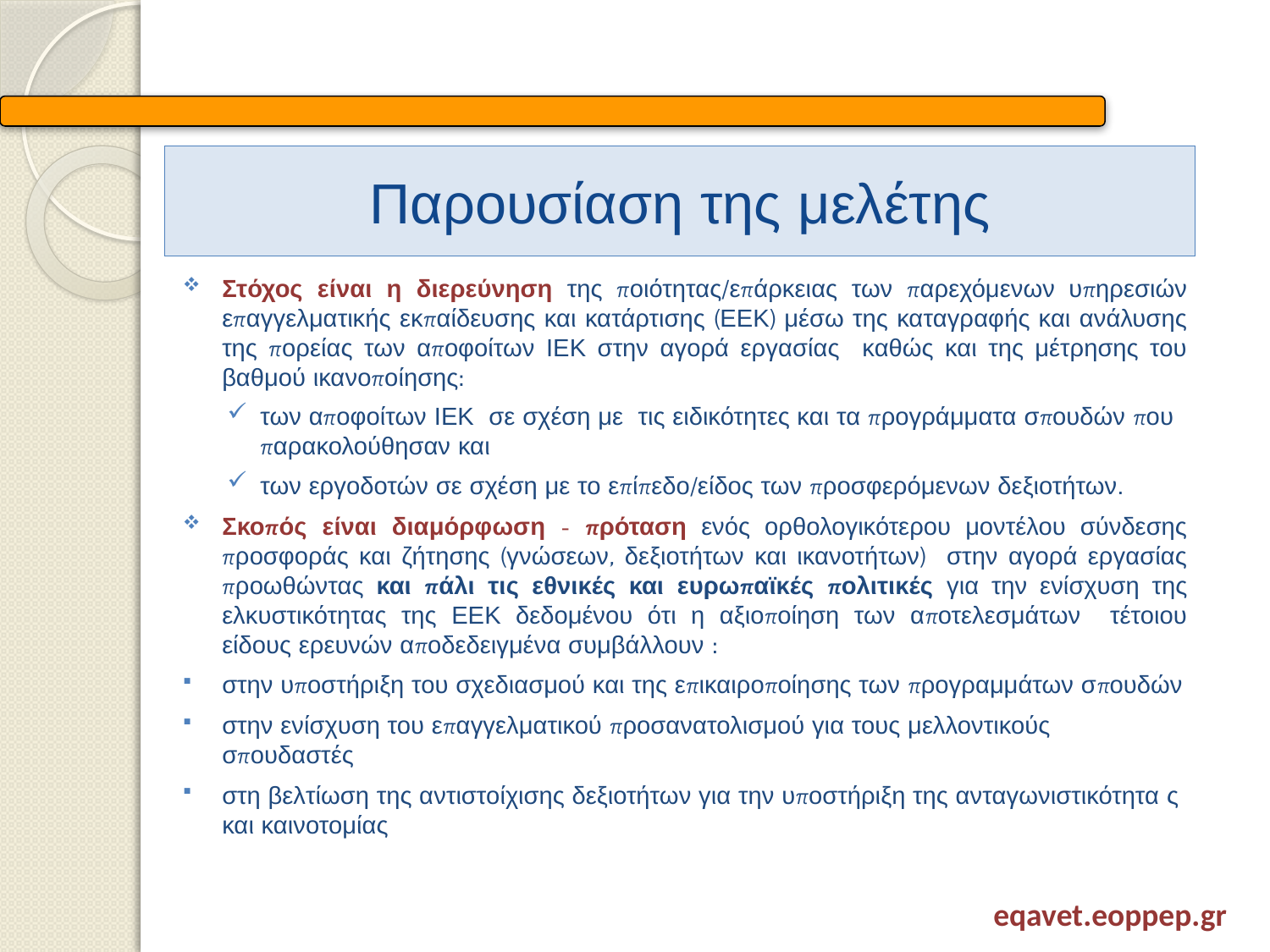

# Παρουσίαση της μελέτης
Στόχος είναι η διερεύνηση της ποιότητας/επάρκειας των παρεχόμενων υπηρεσιών επαγγελματικής εκπαίδευσης και κατάρτισης (ΕΕΚ) μέσω της καταγραφής και ανάλυσης της πορείας των αποφοίτων ΙΕΚ στην αγορά εργασίας  καθώς και της μέτρησης του βαθμού ικανοποίησης:
των αποφοίτων ΙΕΚ  σε σχέση με  τις ειδικότητες και τα προγράμματα σπουδών που παρακολούθησαν και
των εργοδοτών σε σχέση με το επίπεδο/είδος των προσφερόμενων δεξιοτήτων.
Σκοπός είναι διαμόρφωση - πρόταση ενός ορθολογικότερου μοντέλου σύνδεσης προσφοράς και ζήτησης (γνώσεων, δεξιοτήτων και ικανοτήτων)  στην αγορά εργασίας προωθώντας και πάλι τις εθνικές και ευρωπαϊκές πολιτικές για την ενίσχυση της ελκυστικότητας της ΕΕΚ δεδομένου ότι η αξιοποίηση των αποτελεσμάτων  τέτοιου είδους ερευνών αποδεδειγμένα συμβάλλουν :
στην υποστήριξη του σχεδιασμού και της επικαιροποίησης των προγραμμάτων σπουδών
στην ενίσχυση του επαγγελματικού προσανατολισμού για τους μελλοντικούς σπουδαστές
στη βελτίωση της αντιστοίχισης δεξιοτήτων για την υποστήριξη της ανταγωνιστικότητα ς και καινοτομίας
eqavet.eoppep.gr